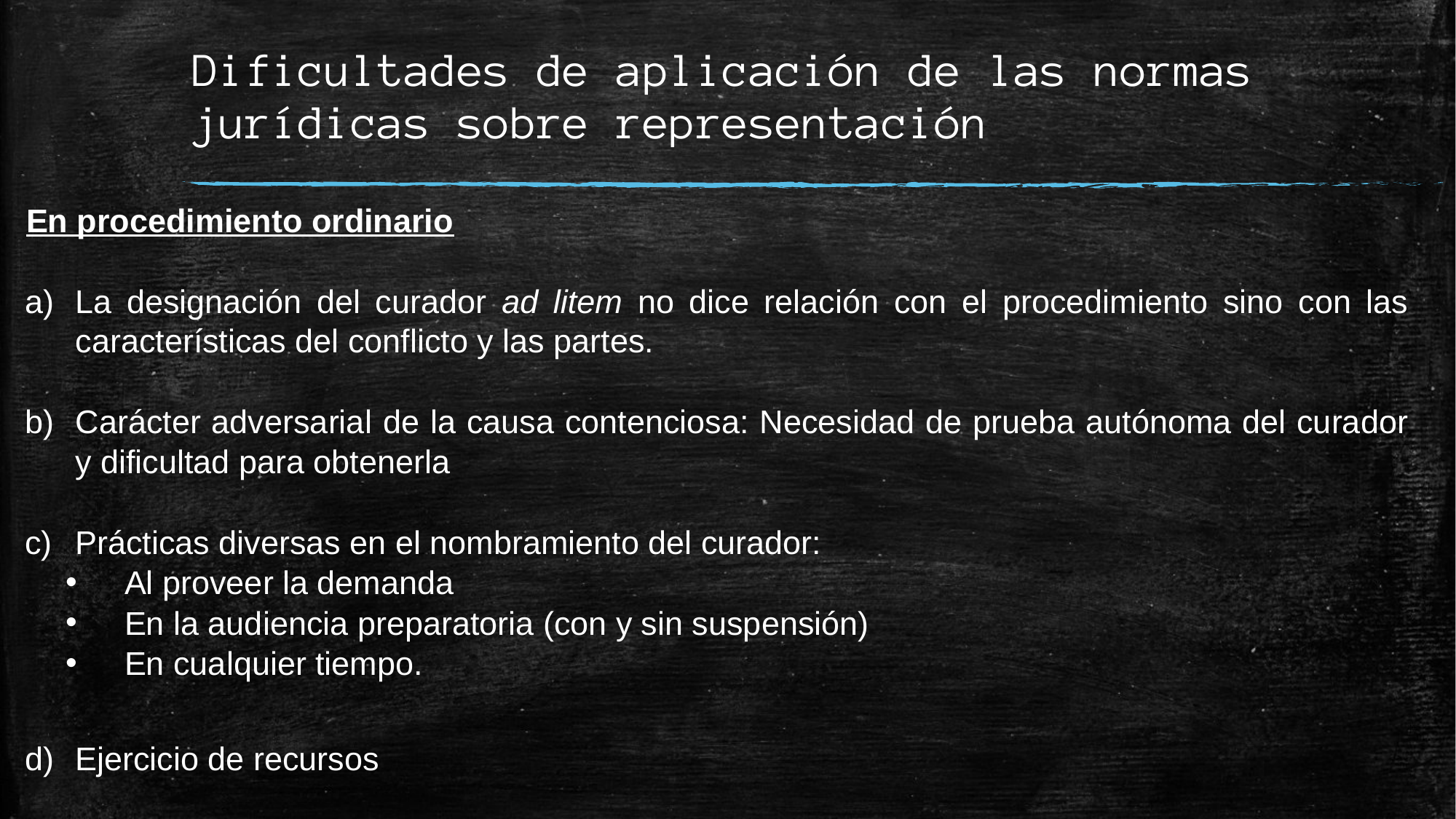

# Dificultades de aplicación de las normas jurídicas sobre representación
En procedimiento ordinario

La designación del curador ad litem no dice relación con el procedimiento sino con las características del conflicto y las partes.

Carácter adversarial de la causa contenciosa: Necesidad de prueba autónoma del curador y dificultad para obtenerla

Prácticas diversas en el nombramiento del curador:
Al proveer la demanda
En la audiencia preparatoria (con y sin suspensión)
En cualquier tiempo.

Ejercicio de recursos